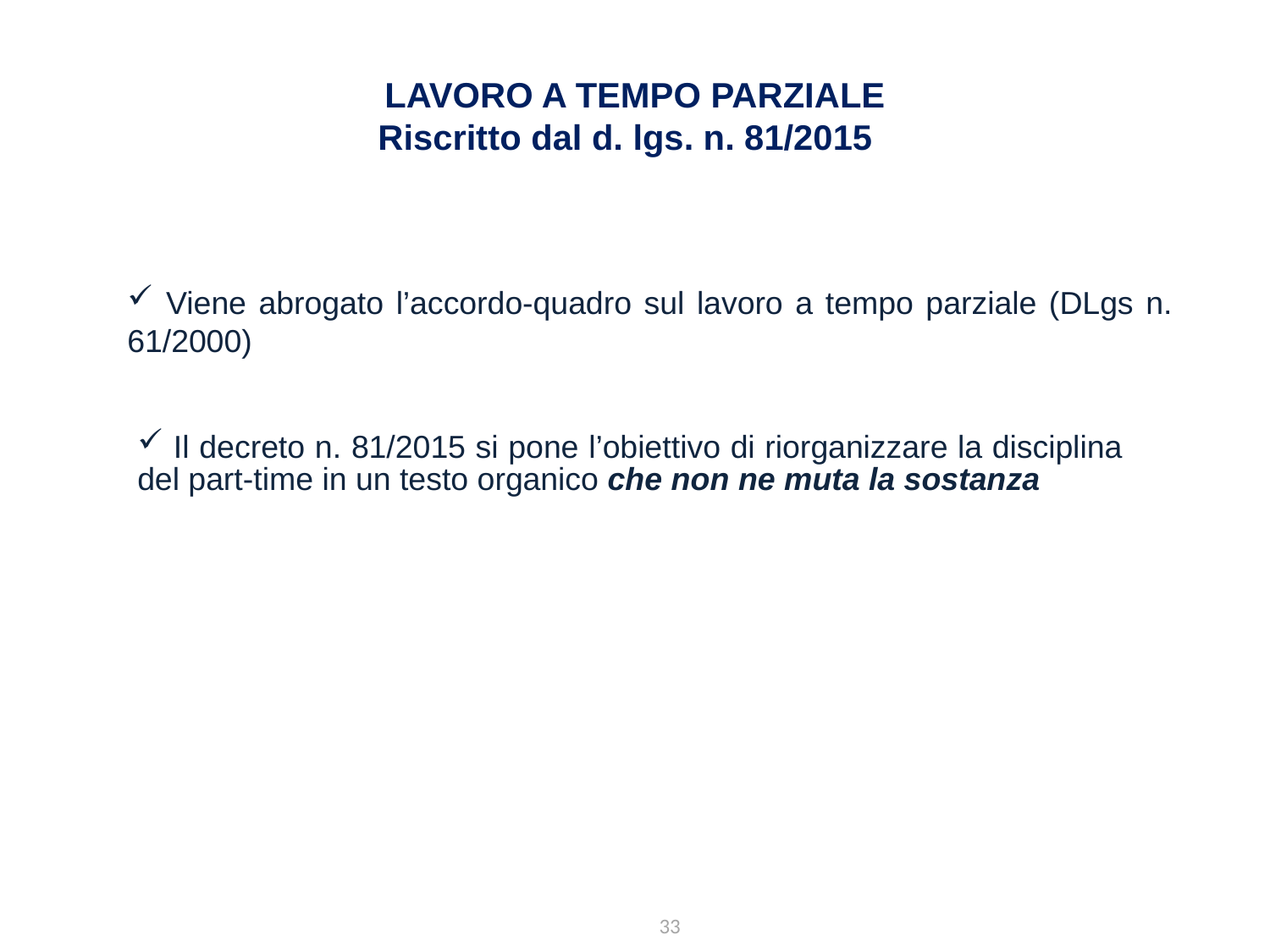

LAVORO A TEMPO PARZIALE
Riscritto dal d. lgs. n. 81/2015

 Viene abrogato l’accordo-quadro sul lavoro a tempo parziale (DLgs n. 61/2000)
 Il decreto n. 81/2015 si pone l’obiettivo di riorganizzare la disciplina del part-time in un testo organico che non ne muta la sostanza
33